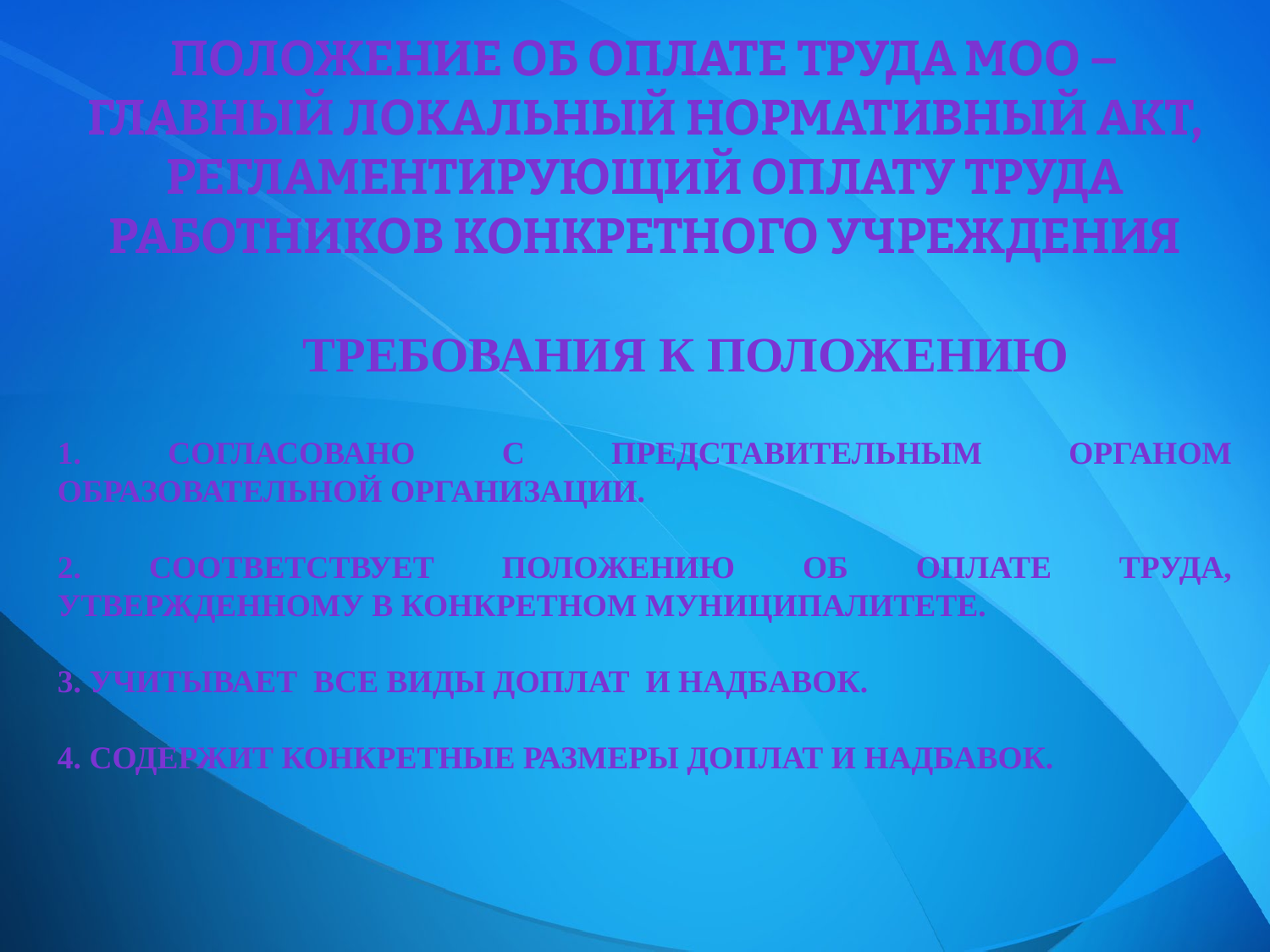

Положение об оплате труда МОО – главный локальный нормативный акт, регламентирующий оплату труда работников конкретного учреждения

                    Требования к Положению

1. Согласовано с представительным органом образовательной организации.

2. Соответствует положению об оплате труда, утвержденному в конкретном муниципалитете.

3. Учитывает  все виды доплат  и надбавок.

4. содержит конкретные размеры доплат и надбавок.